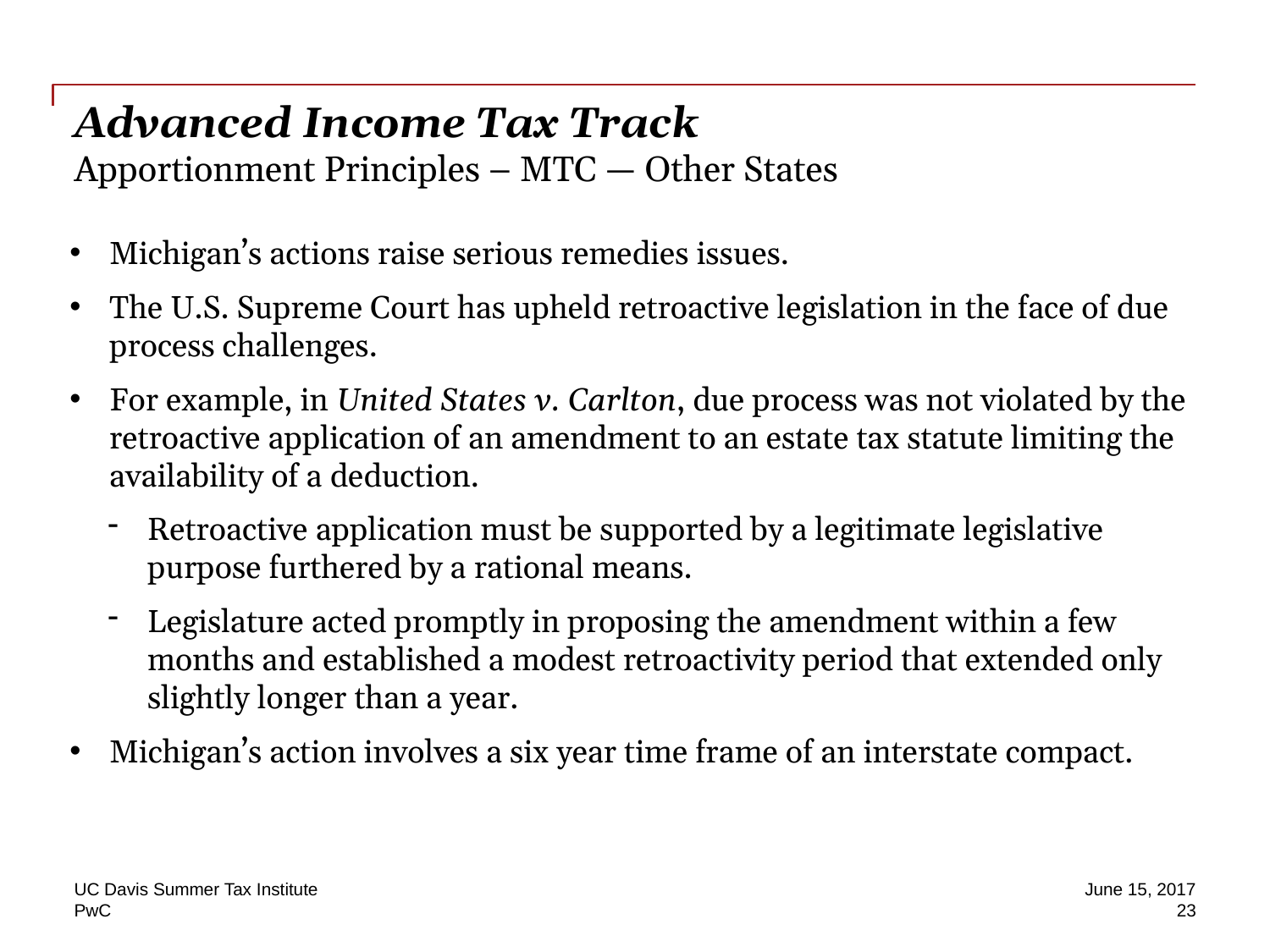

# Advanced Income Tax Track Apportionment Principles – MTC — Other States
Michigan’s actions raise serious remedies issues.
The U.S. Supreme Court has upheld retroactive legislation in the face of due process challenges.
For example, in United States v. Carlton, due process was not violated by the retroactive application of an amendment to an estate tax statute limiting the availability of a deduction.
Retroactive application must be supported by a legitimate legislative purpose furthered by a rational means.
Legislature acted promptly in proposing the amendment within a few months and established a modest retroactivity period that extended only slightly longer than a year.
Michigan’s action involves a six year time frame of an interstate compact.

UC Davis Summer Tax Institute
June 15, 2017
23